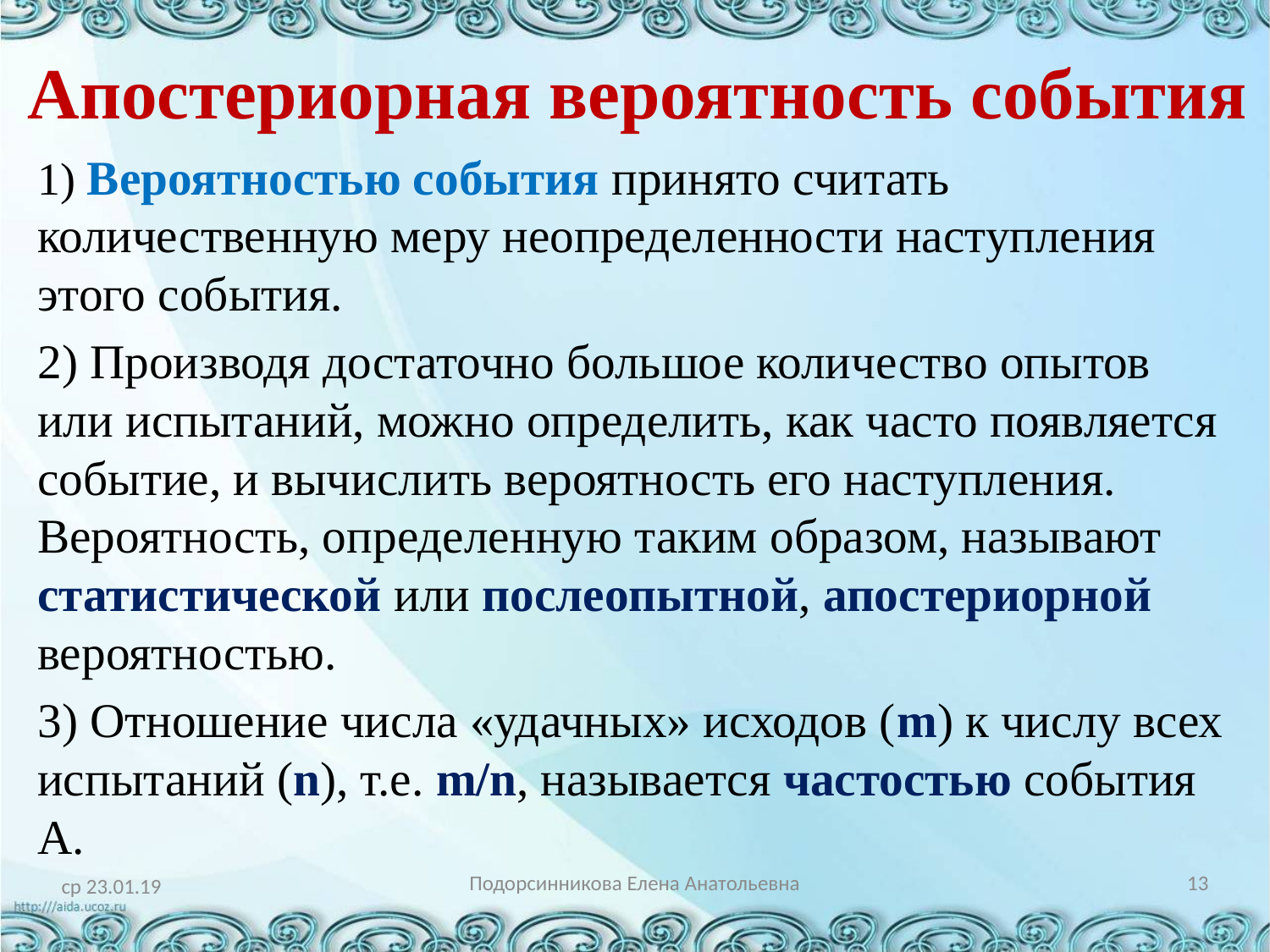

# Апостериорная вероятность события
1) Вероятностью события принято считать количественную меру неопределенности наступления этого события.
2) Производя достаточно большое количество опытов или испытаний, можно определить, как часто появляется событие, и вычислить вероятность его наступления. Вероятность, определенную таким образом, называют статистической или послеопытной, апостериорной вероятностью.
3) Отношение числа «удачных» исходов (m) к числу всех испытаний (n), т.е. m/n, называется частостью события А.
Подорсинникова Елена Анатольевна
13
ср 23.01.19